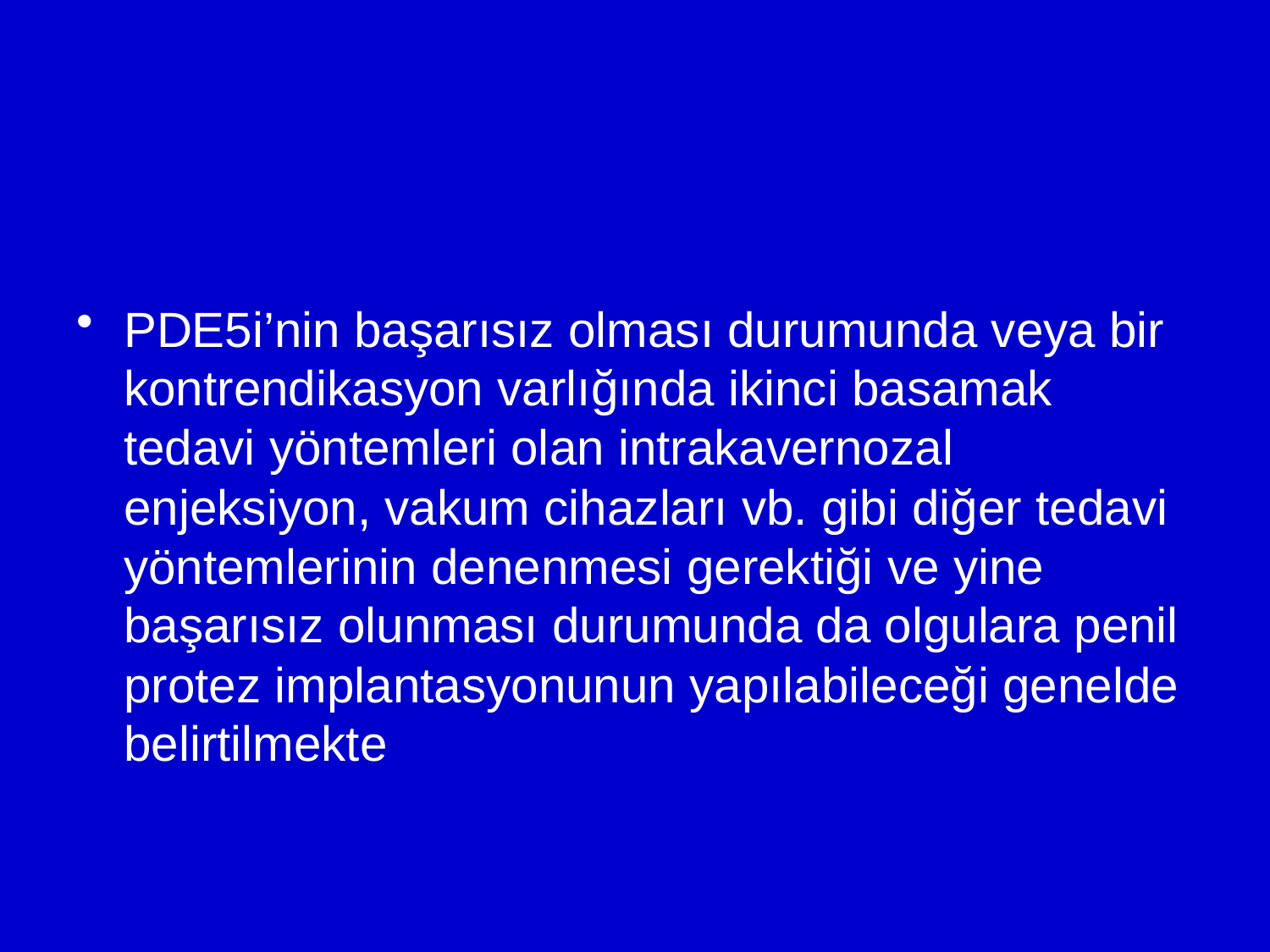

#

PDE5i’nin başarısız olması durumunda veya bir kontrendikasyon varlığında ikinci basamak tedavi yöntemleri olan intrakavernozal enjeksiyon, vakum cihazları vb. gibi diğer tedavi yöntemlerinin denenmesi gerektiği ve yine başarısız olunması durumunda da olgulara penil protez implantasyonunun yapılabileceği genelde belirtilmekte